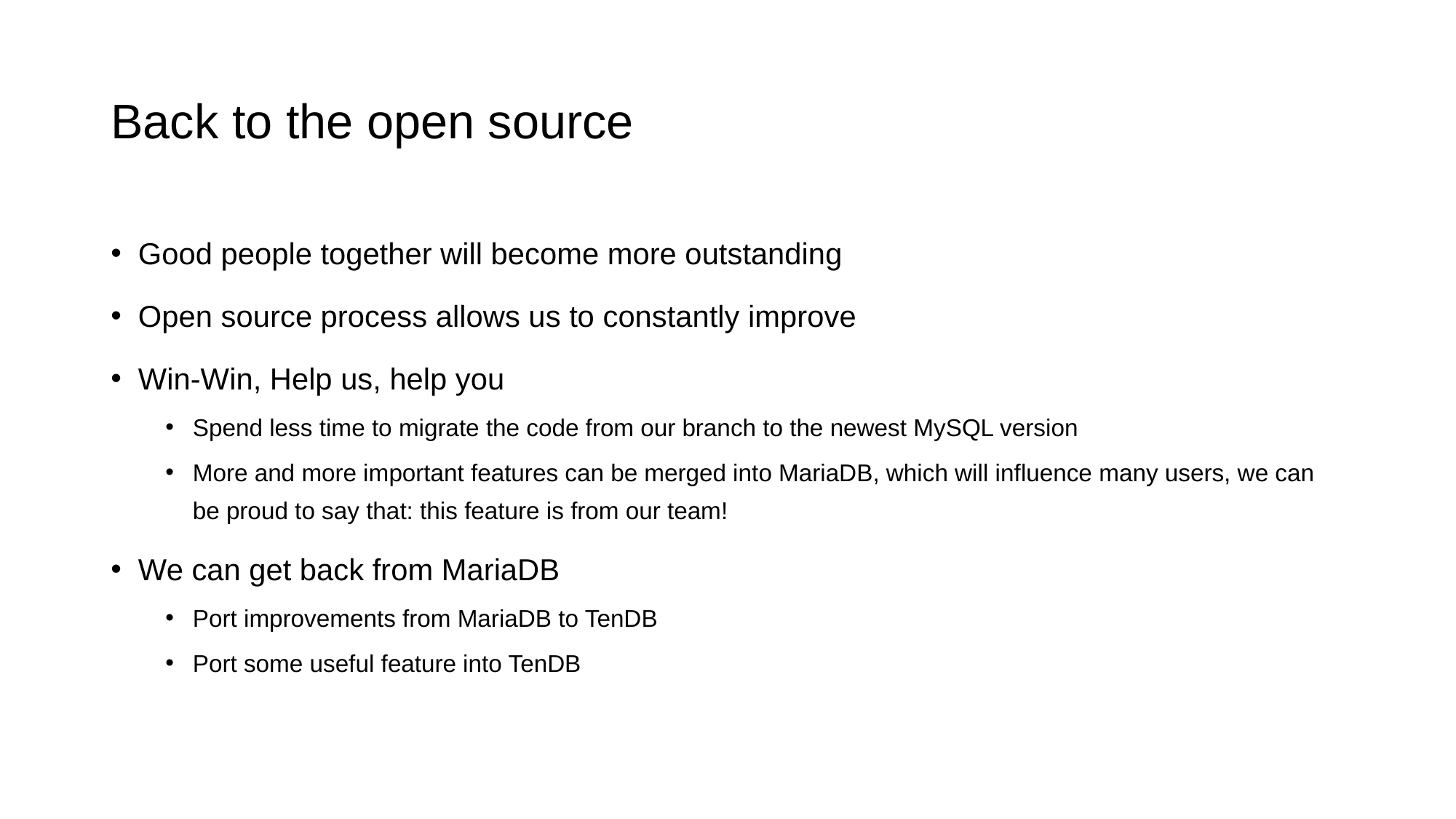

# Back to the open source
Good people together will become more outstanding
Open source process allows us to constantly improve
Win-Win, Help us, help you
Spend less time to migrate the code from our branch to the newest MySQL version
More and more important features can be merged into MariaDB, which will influence many users, we can be proud to say that: this feature is from our team!
We can get back from MariaDB
Port improvements from MariaDB to TenDB
Port some useful feature into TenDB